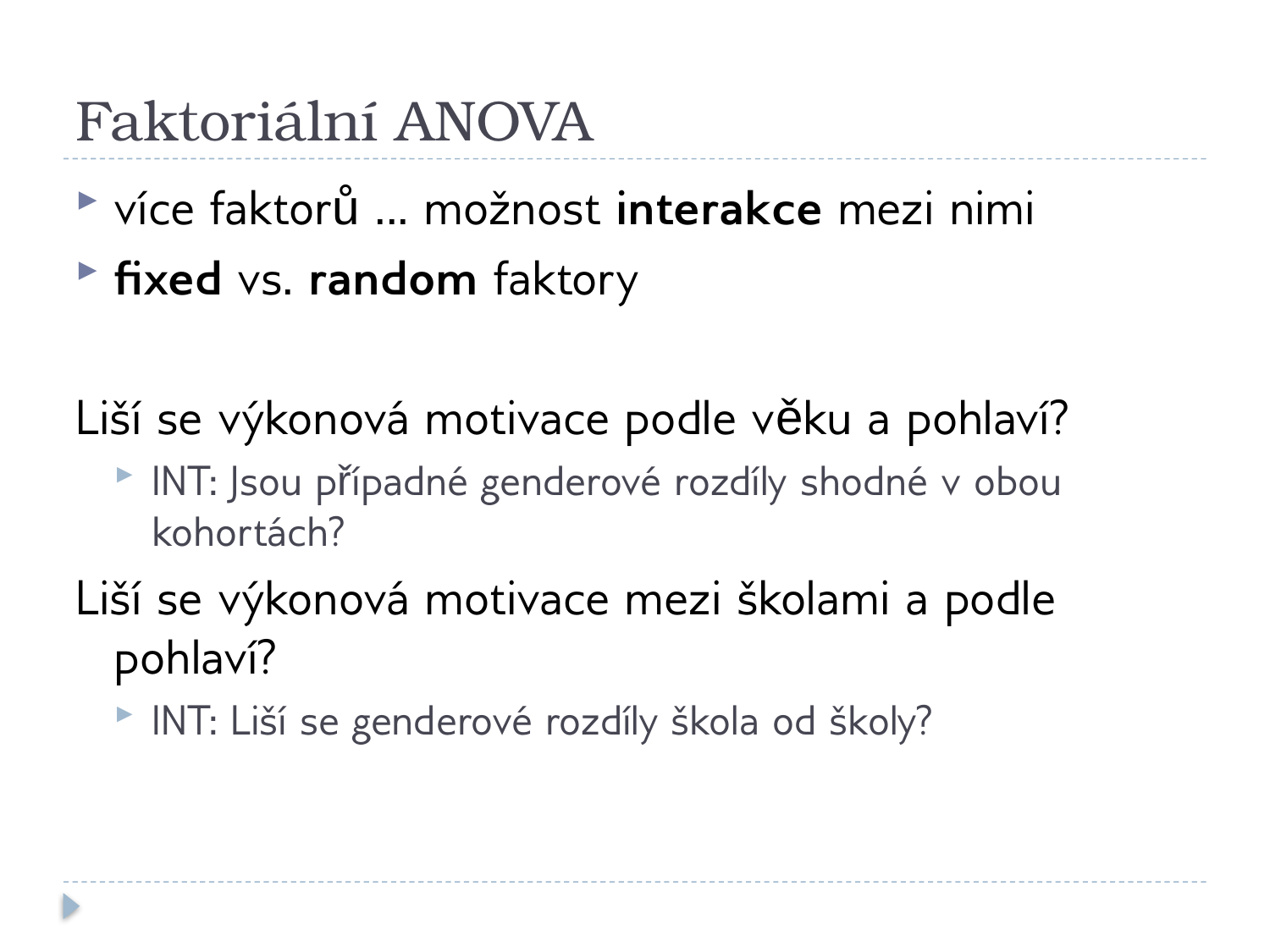

# Faktoriální ANOVA
více faktorů ... možnost interakce mezi nimi
fixed vs. random faktory

Liší se výkonová motivace podle věku a pohlaví?
INT: Jsou případné genderové rozdíly shodné v obou kohortách?
Liší se výkonová motivace mezi školami a podle pohlaví?
INT: Liší se genderové rozdíly škola od školy?